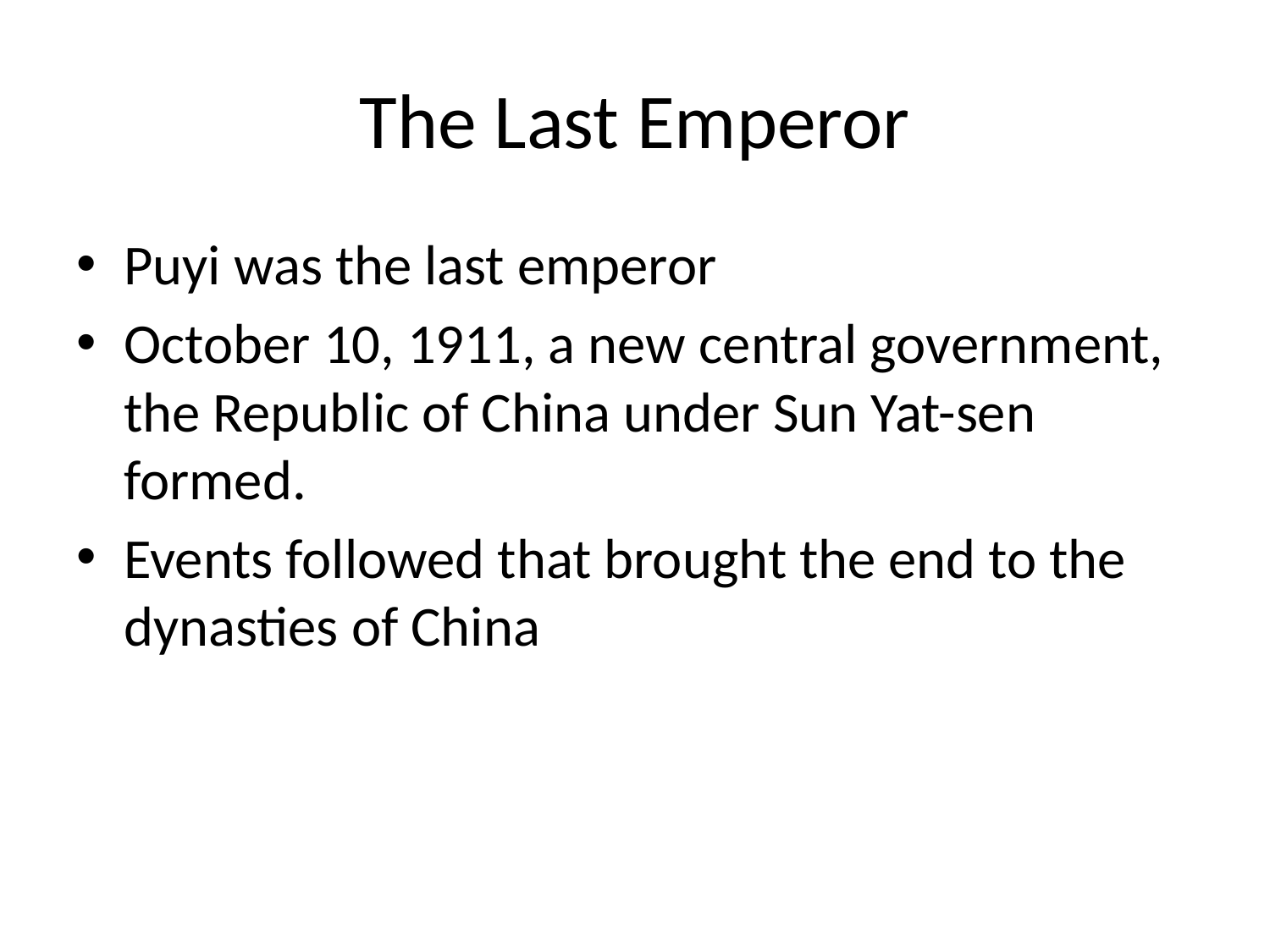

# The Last Emperor
Puyi was the last emperor
October 10, 1911, a new central government, the Republic of China under Sun Yat-sen formed.
Events followed that brought the end to the dynasties of China